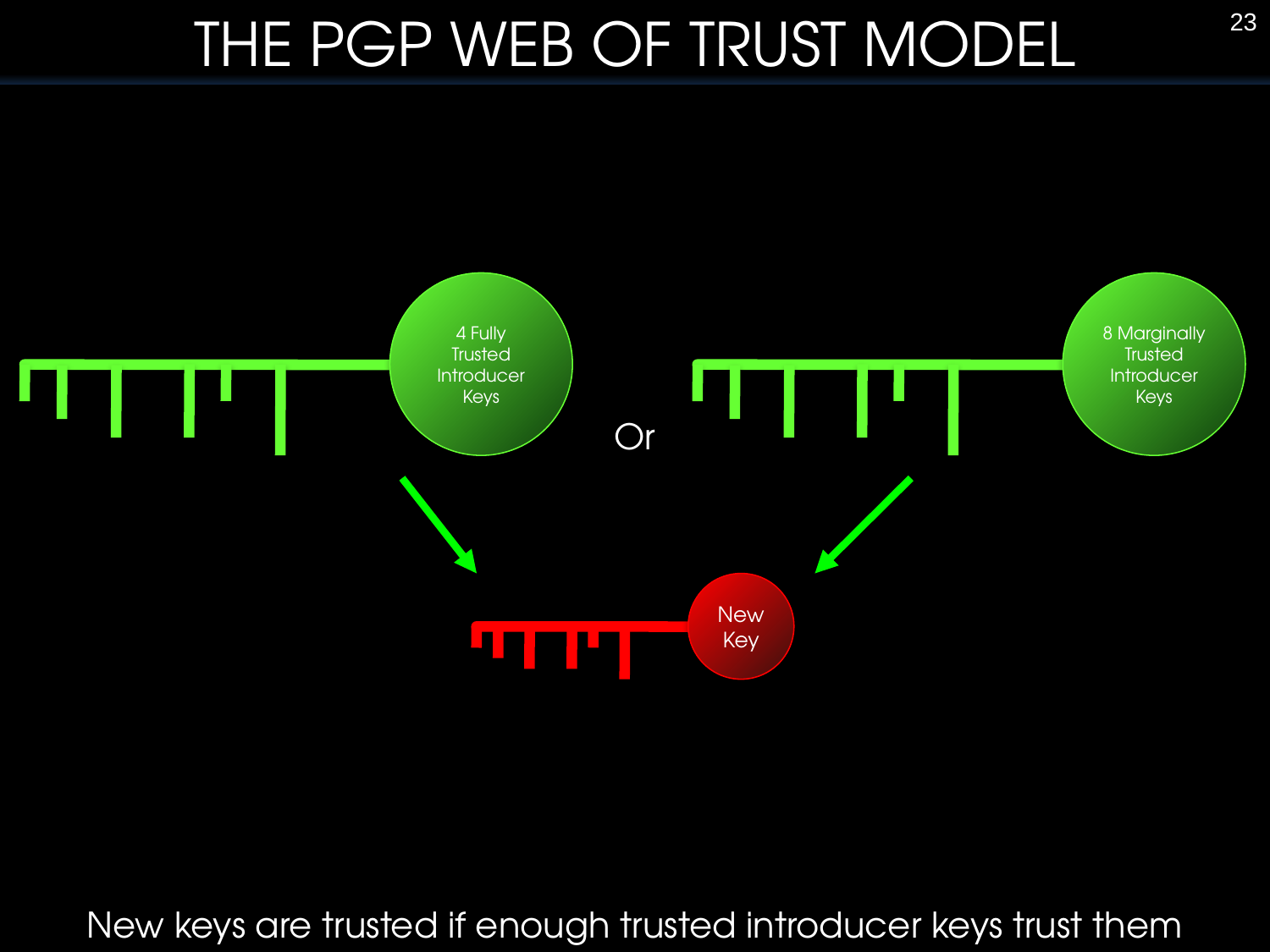

The PGP Web of Trust Model
23
4 Fully Trusted Introducer
Keys
8 Marginally Trusted
Introducer
Keys
Or
New Key
New keys are trusted if enough trusted introducer keys trust them